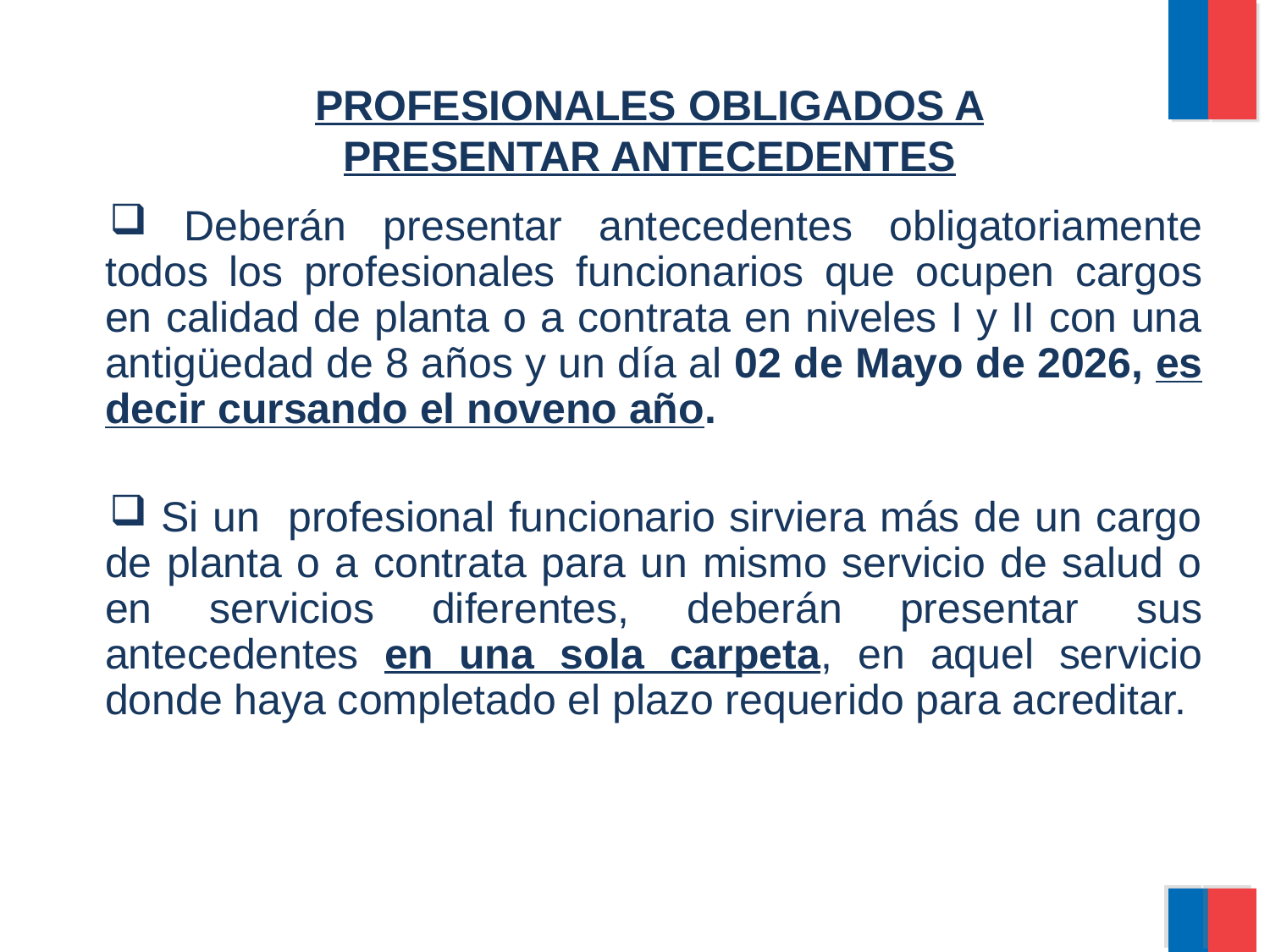

PROFESIONALES OBLIGADOS A PRESENTAR ANTECEDENTES
 Deberán presentar antecedentes obligatoriamente todos los profesionales funcionarios que ocupen cargos en calidad de planta o a contrata en niveles I y II con una antigüedad de 8 años y un día al 02 de Mayo de 2026, es decir cursando el noveno año.

 Si un  profesional funcionario sirviera más de un cargo de planta o a contrata para un mismo servicio de salud o en servicios diferentes, deberán presentar sus antecedentes en una sola carpeta, en aquel servicio donde haya completado el plazo requerido para acreditar.